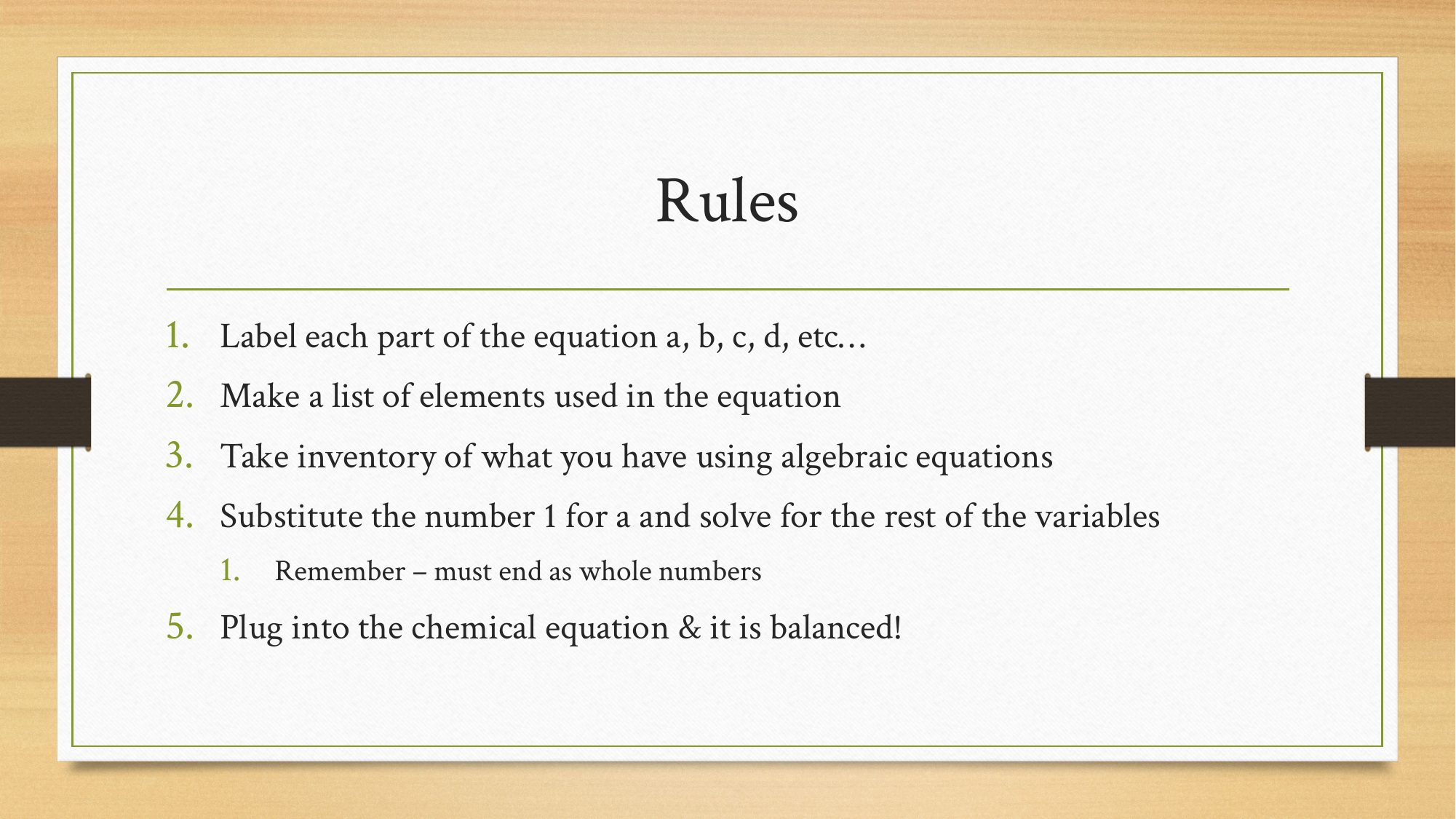

# Rules
Label each part of the equation a, b, c, d, etc…
Make a list of elements used in the equation
Take inventory of what you have using algebraic equations
Substitute the number 1 for a and solve for the rest of the variables
Remember – must end as whole numbers
Plug into the chemical equation & it is balanced!